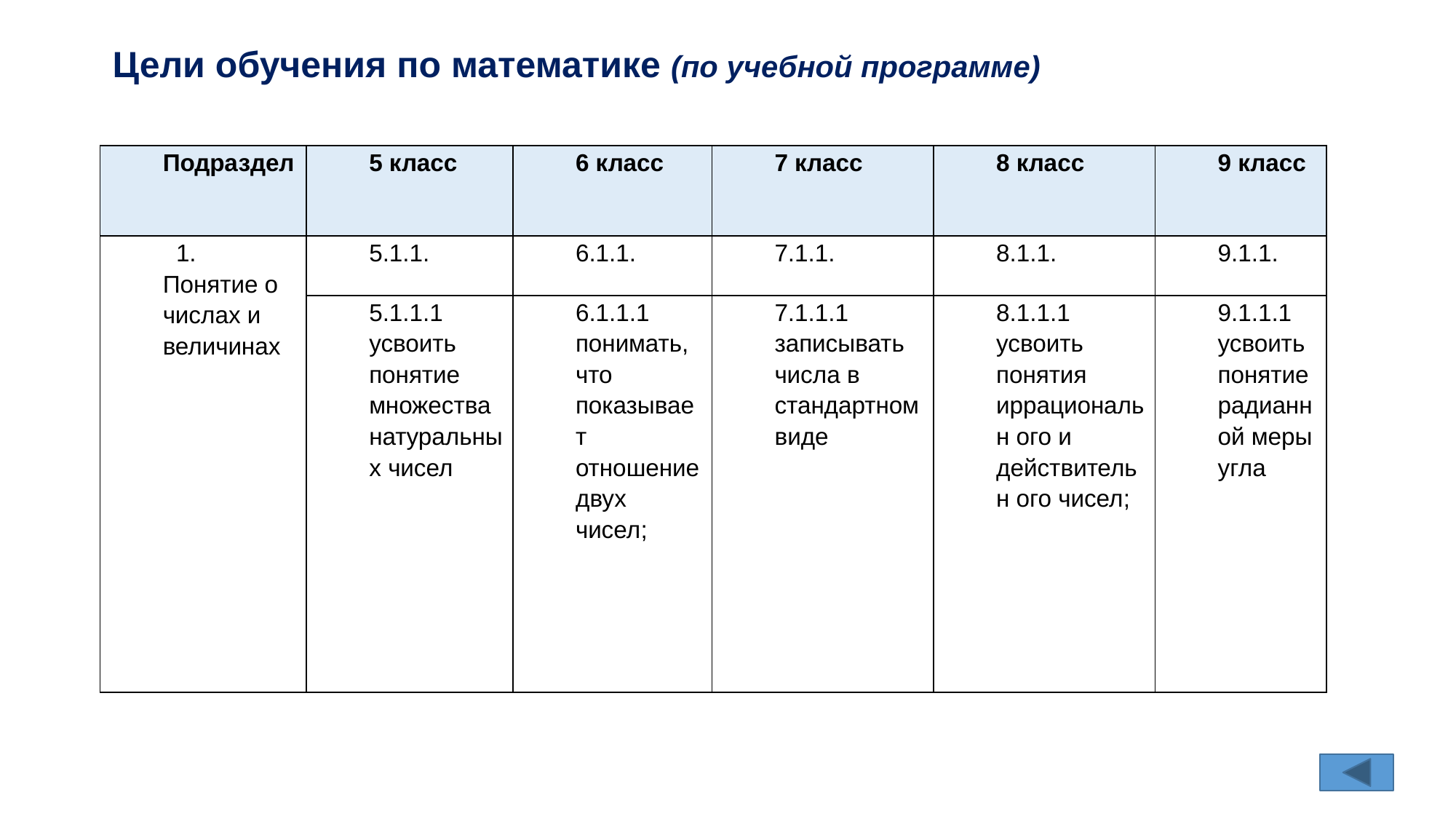

# Цели обучения по математике (по учебной программе)
| Подраздел | 5 класс | 6 класс | 7 класс | 8 класс | 9 класс |
| --- | --- | --- | --- | --- | --- |
| 1. Понятие о числах и величинах | 5.1.1. | 6.1.1. | 7.1.1. | 8.1.1. | 9.1.1. |
|  | 5.1.1.1 усвоить понятие множества натуральных чисел | 6.1.1.1 понимать, что показывает отношение двух чисел; | 7.1.1.1 записывать числа в стандартном виде | 8.1.1.1 усвоить понятия иррациональн ого и действительн ого чисел; | 9.1.1.1 усвоить понятие радианной меры угла |